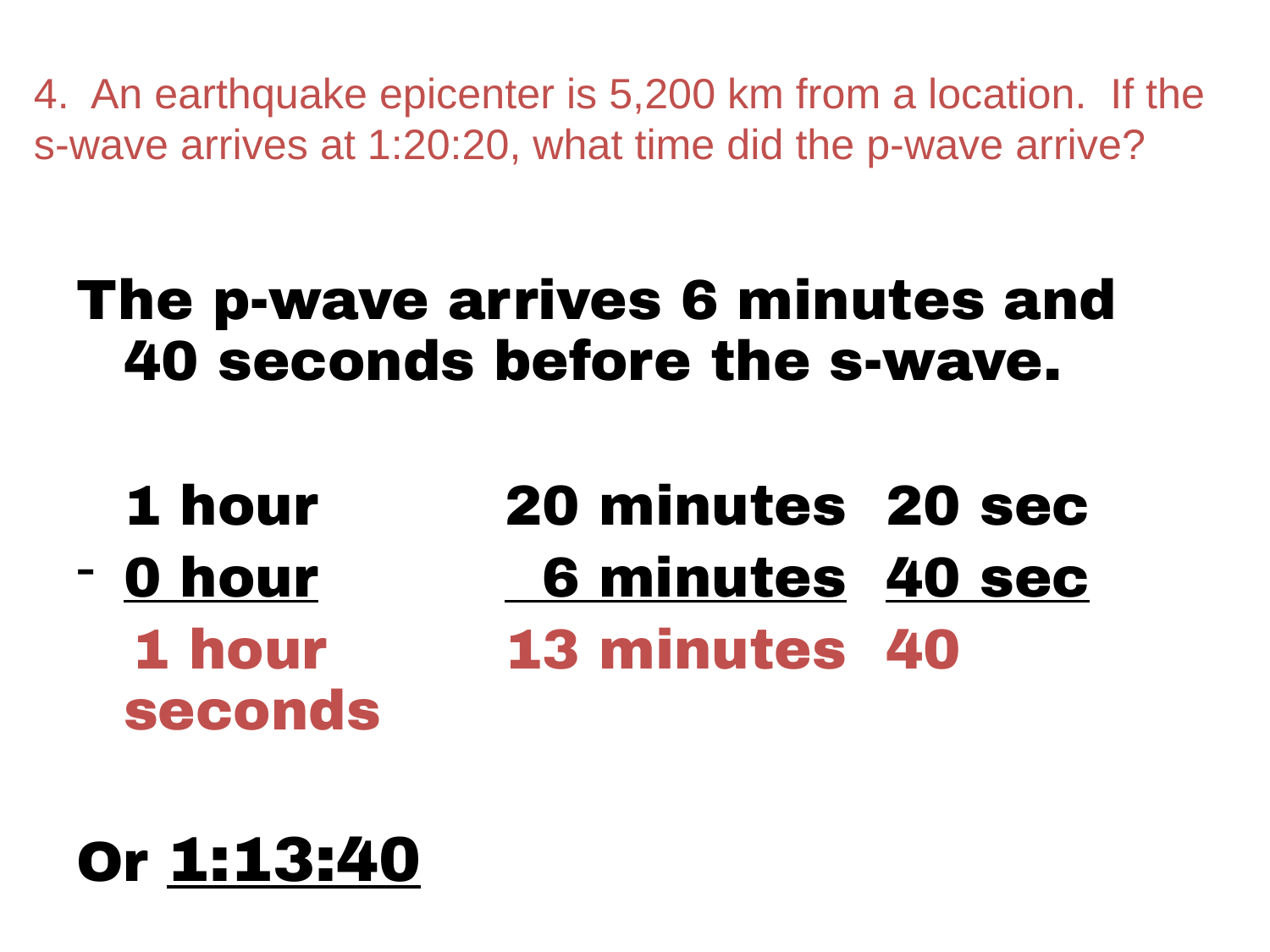

# 4.  An earthquake epicenter is 5,200 km from a location.  If the s-wave arrives at 1:20:20, what time did the p-wave arrive?
The p-wave arrives 6 minutes and 40 seconds before the s-wave.

	1 hour		20 minutes	20 sec
0 hour		  6 minutes	40 sec
   1 hour		13 minutes	40 seconds

Or 1:13:40